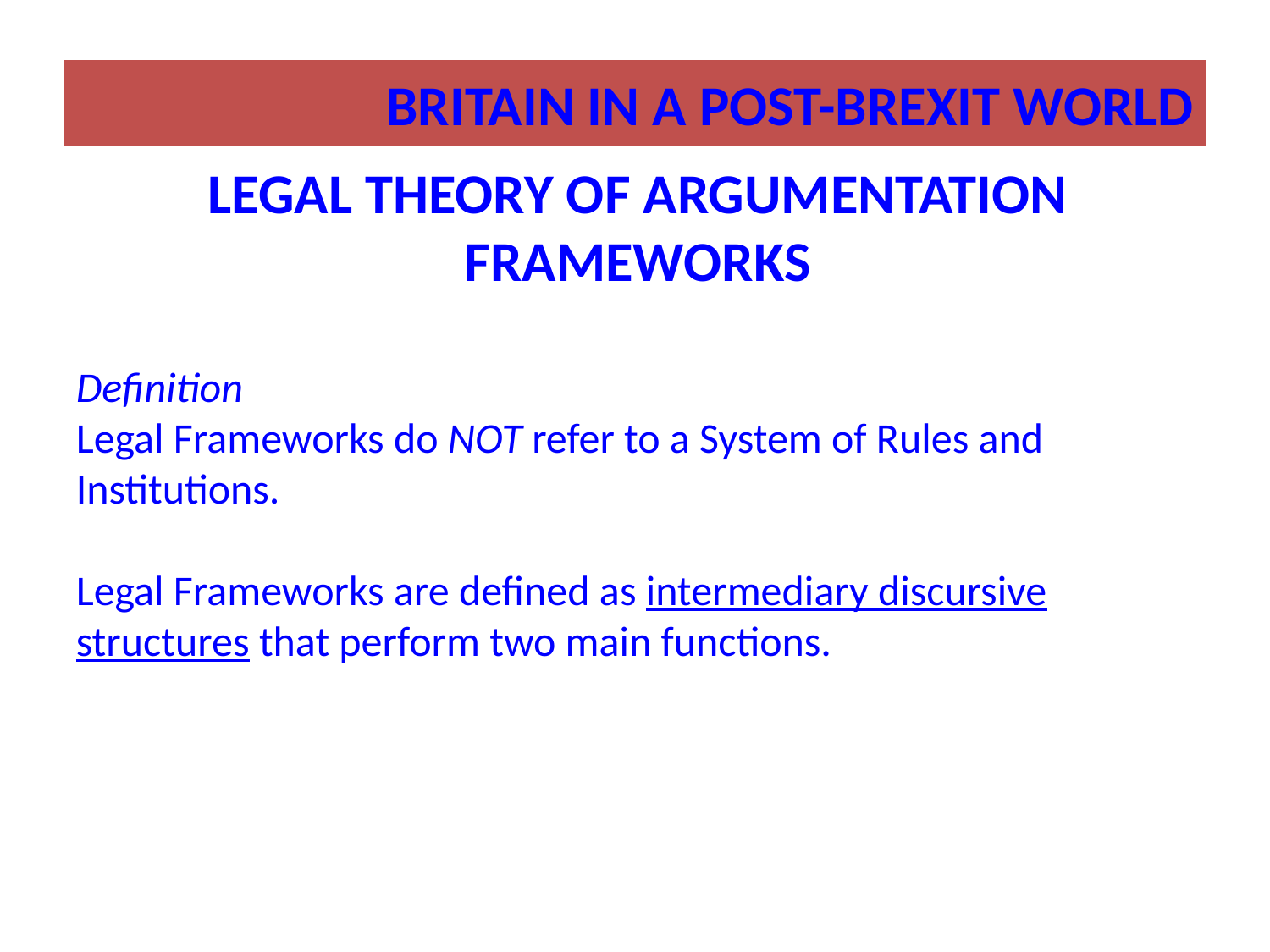

| Britain in a Post-Brexit World |
| --- |
Legal Theory of Argumentation Frameworks

Definition
Legal Frameworks do NOT refer to a System of Rules and Institutions.

Legal Frameworks are defined as intermediary discursive structures that perform two main functions.